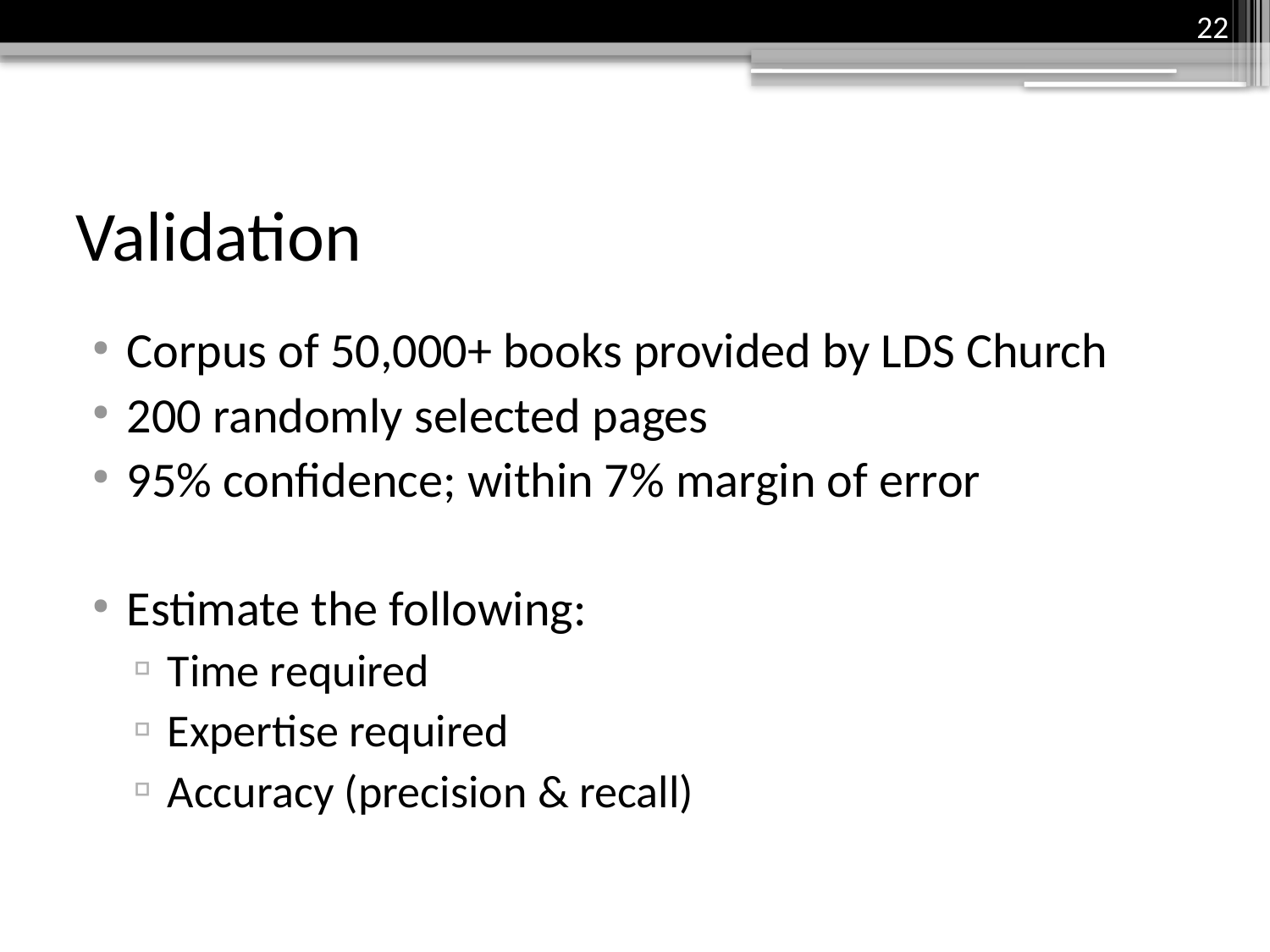

22
# Validation
Corpus of 50,000+ books provided by LDS Church
200 randomly selected pages
95% confidence; within 7% margin of error

Estimate the following:
Time required
Expertise required
Accuracy (precision & recall)